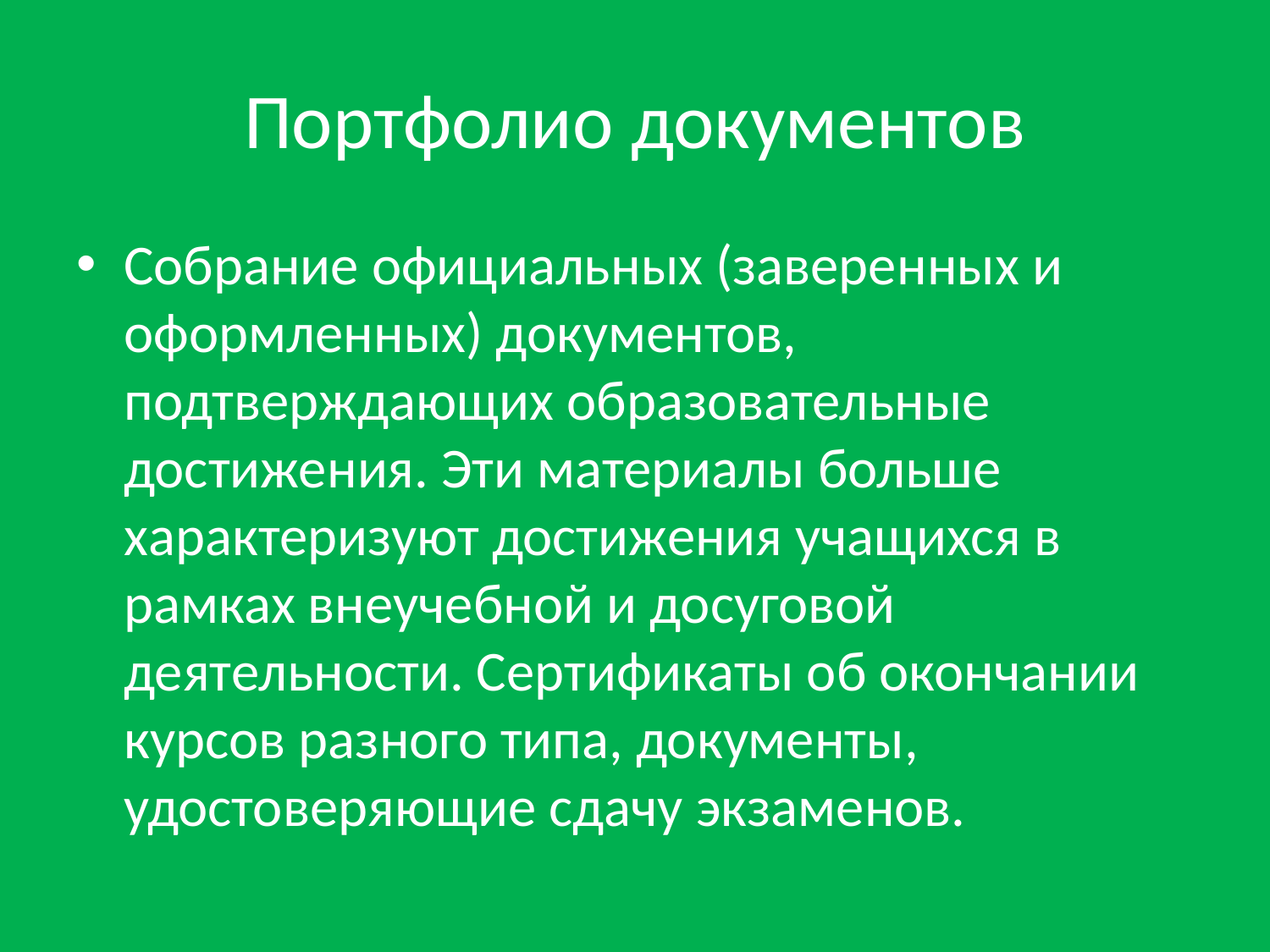

# Портфолио документов
Собрание официальных (заверенных и оформленных) документов, подтверждающих образовательные достижения. Эти материалы больше характеризуют достижения учащихся в рамках внеучебной и досуговой деятельности. Сертификаты об окончании курсов разного типа, документы, удостоверяющие сдачу экзаменов.